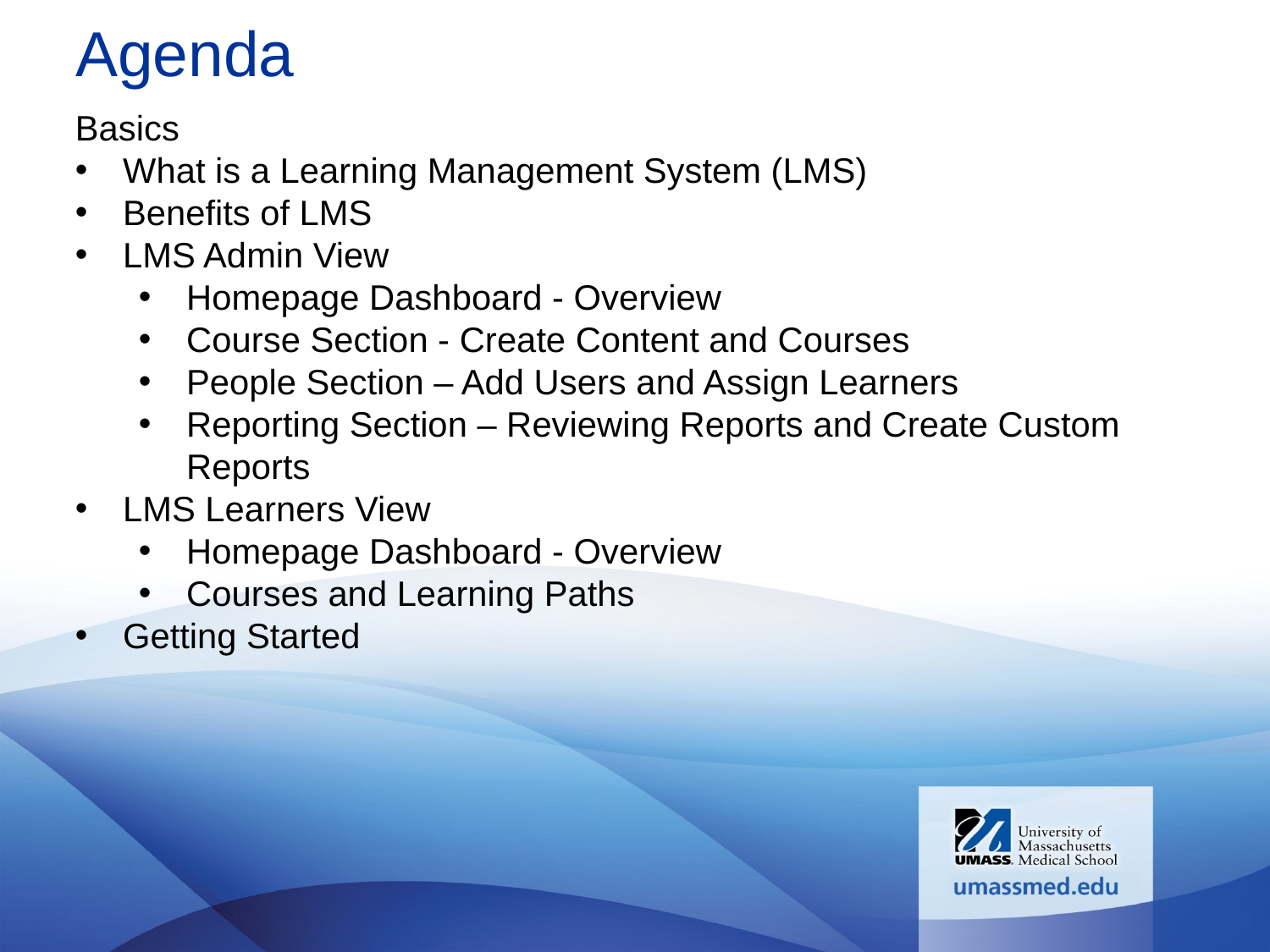

# Agenda
Basics
What is a Learning Management System (LMS)
Benefits of LMS
LMS Admin View
Homepage Dashboard - Overview
Course Section - Create Content and Courses
People Section – Add Users and Assign Learners
Reporting Section – Reviewing Reports and Create Custom Reports
LMS Learners View
Homepage Dashboard - Overview
Courses and Learning Paths
Getting Started